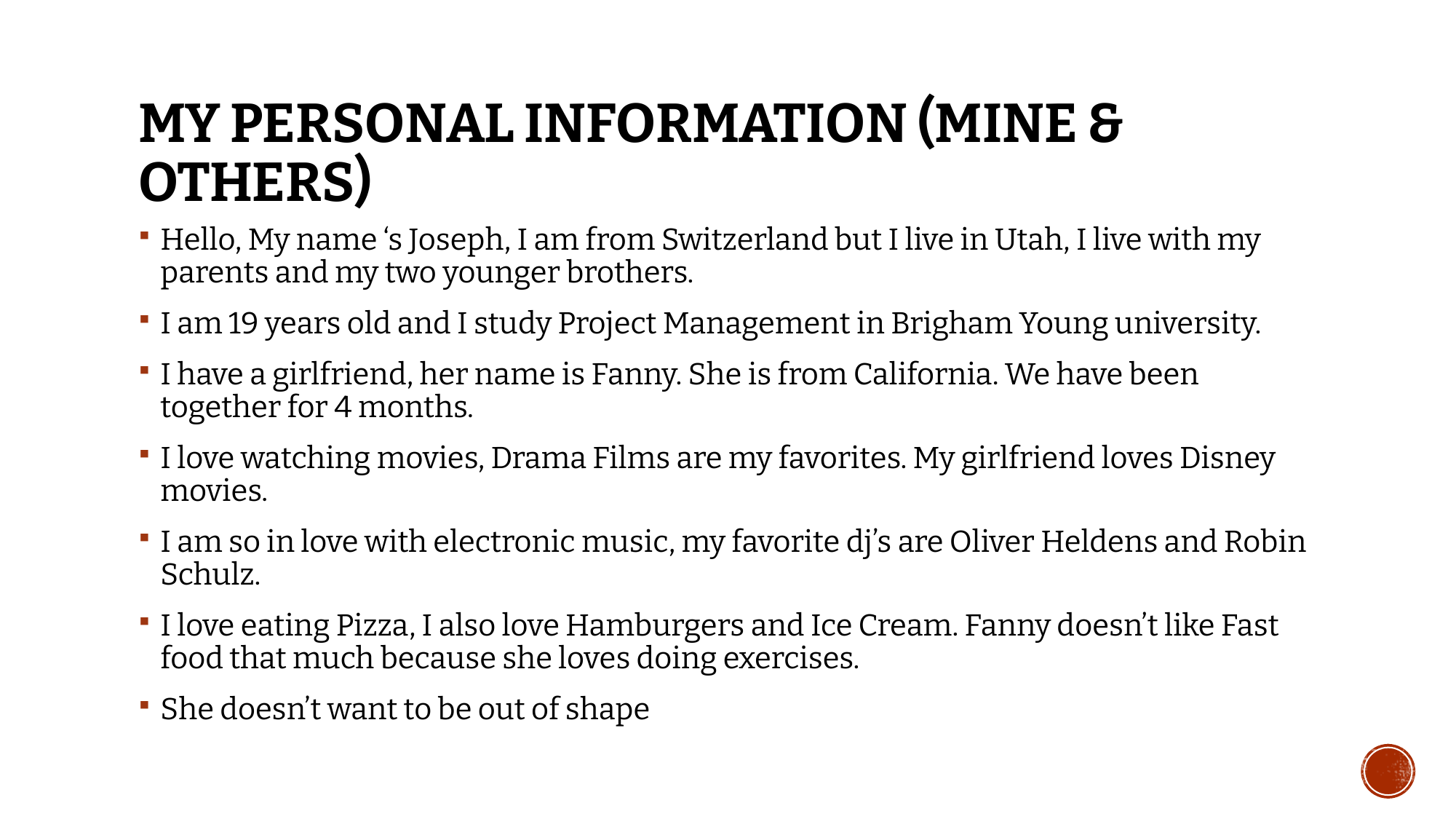

# My Personal Information (Mine & Others)
Hello, My name ‘s Joseph, I am from Switzerland but I live in Utah, I live with my parents and my two younger brothers.
I am 19 years old and I study Project Management in Brigham Young university.
I have a girlfriend, her name is Fanny. She is from California. We have been together for 4 months.
I love watching movies, Drama Films are my favorites. My girlfriend loves Disney movies.
I am so in love with electronic music, my favorite dj’s are Oliver Heldens and Robin Schulz.
I love eating Pizza, I also love Hamburgers and Ice Cream. Fanny doesn’t like Fast food that much because she loves doing exercises.
She doesn’t want to be out of shape